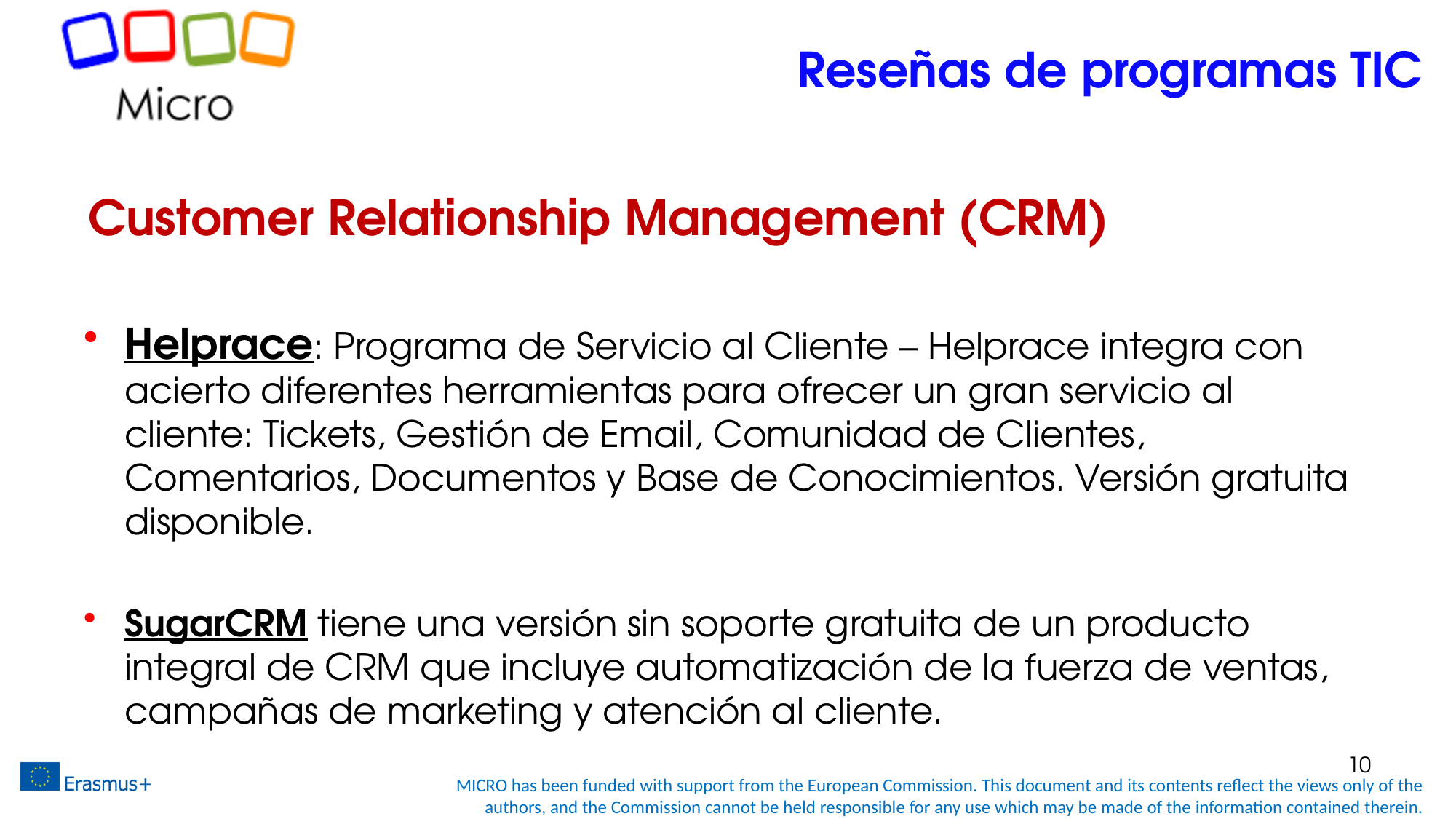

Reseñas de programas TIC
# Customer Relationship Management (CRM)
Helprace: Programa de Servicio al Cliente – Helprace integra con acierto diferentes herramientas para ofrecer un gran servicio al cliente: Tickets, Gestión de Email, Comunidad de Clientes, Comentarios, Documentos y Base de Conocimientos. Versión gratuita disponible.

SugarCRM tiene una versión sin soporte gratuita de un producto integral de CRM que incluye automatización de la fuerza de ventas, campañas de marketing y atención al cliente.

10